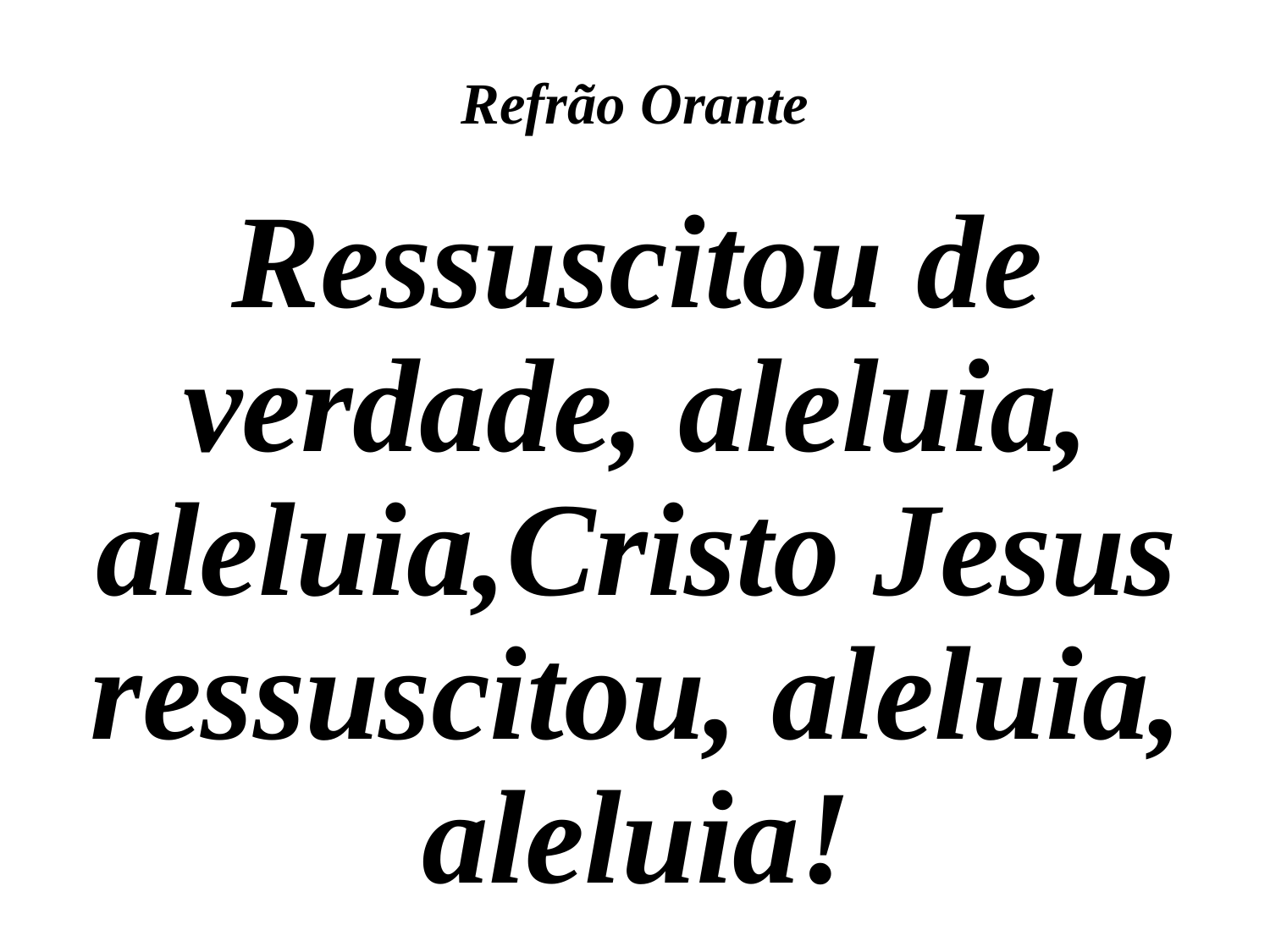

# Refrão Orante
Ressuscitou de verdade, aleluia, aleluia,Cristo Jesus ressuscitou, aleluia, aleluia!